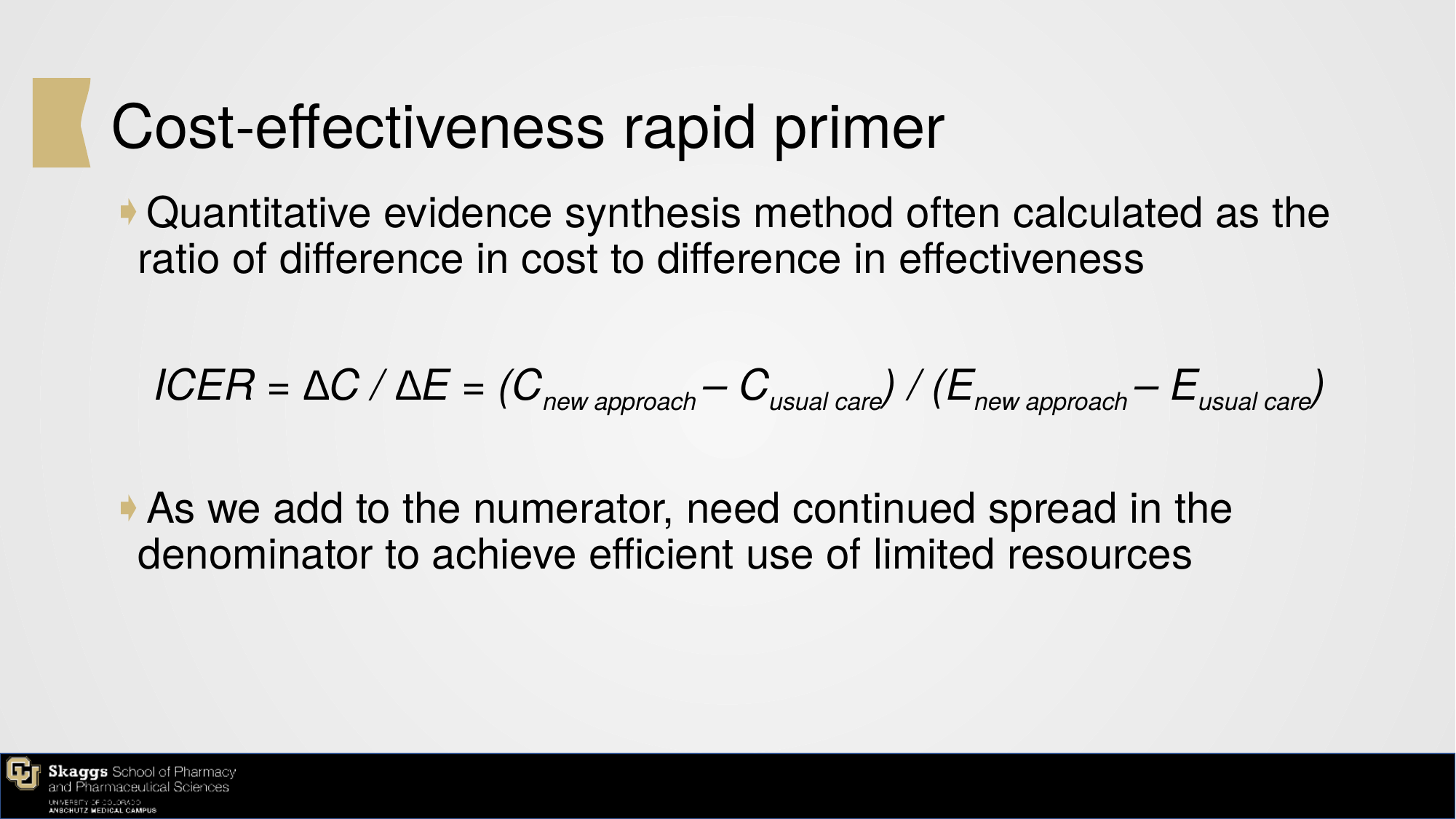

# Cost-effectiveness rapid primer
Quantitative evidence synthesis method often calculated as the ratio of difference in cost to difference in effectiveness

ICER = ∆C / ∆E = (Cnew approach – Cusual care) / (Enew approach – Eusual care)

As we add to the numerator, need continued spread in the denominator to achieve efficient use of limited resources